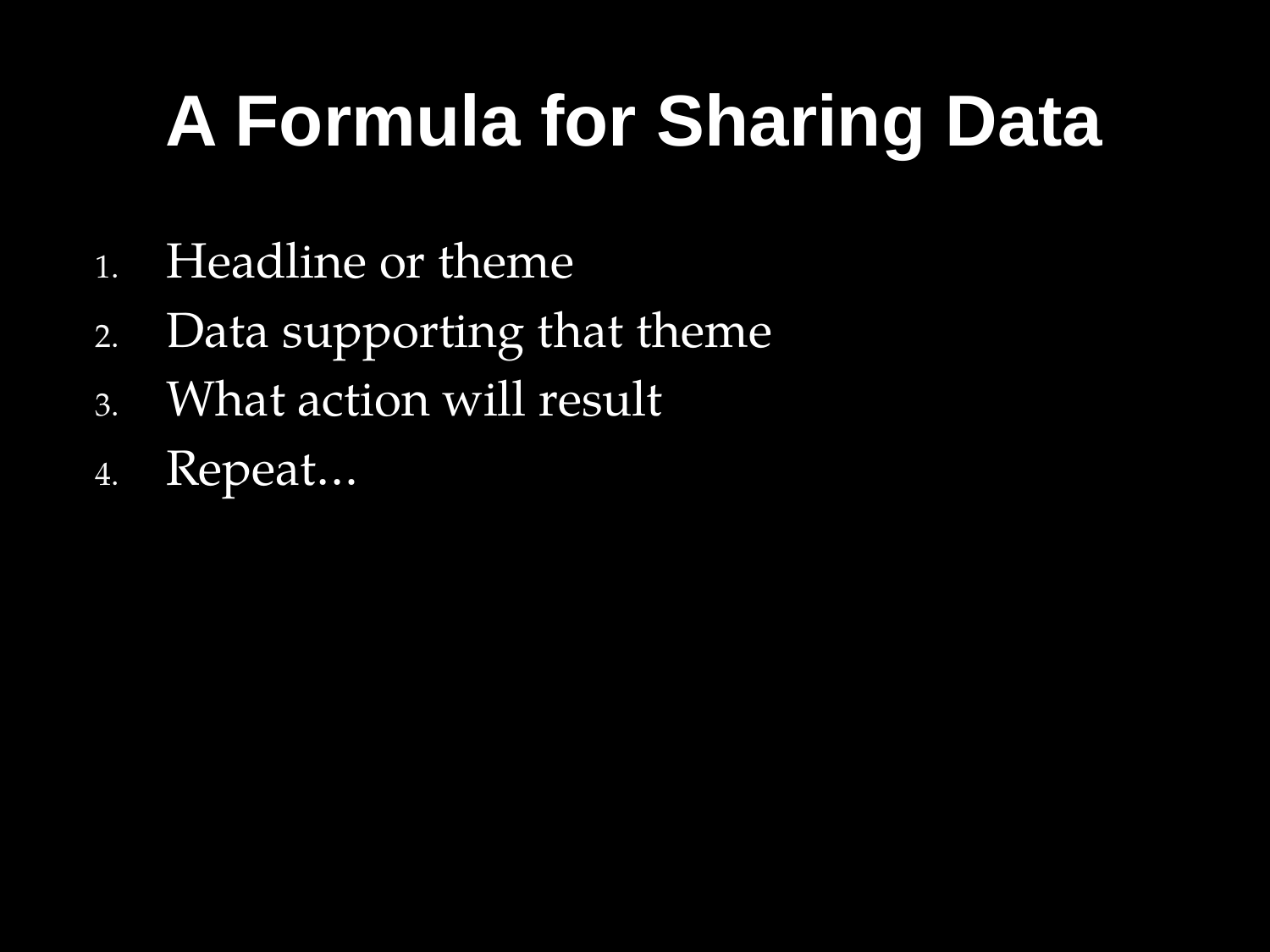

# A Formula for Sharing Data
Headline or theme
Data supporting that theme
What action will result
Repeat…